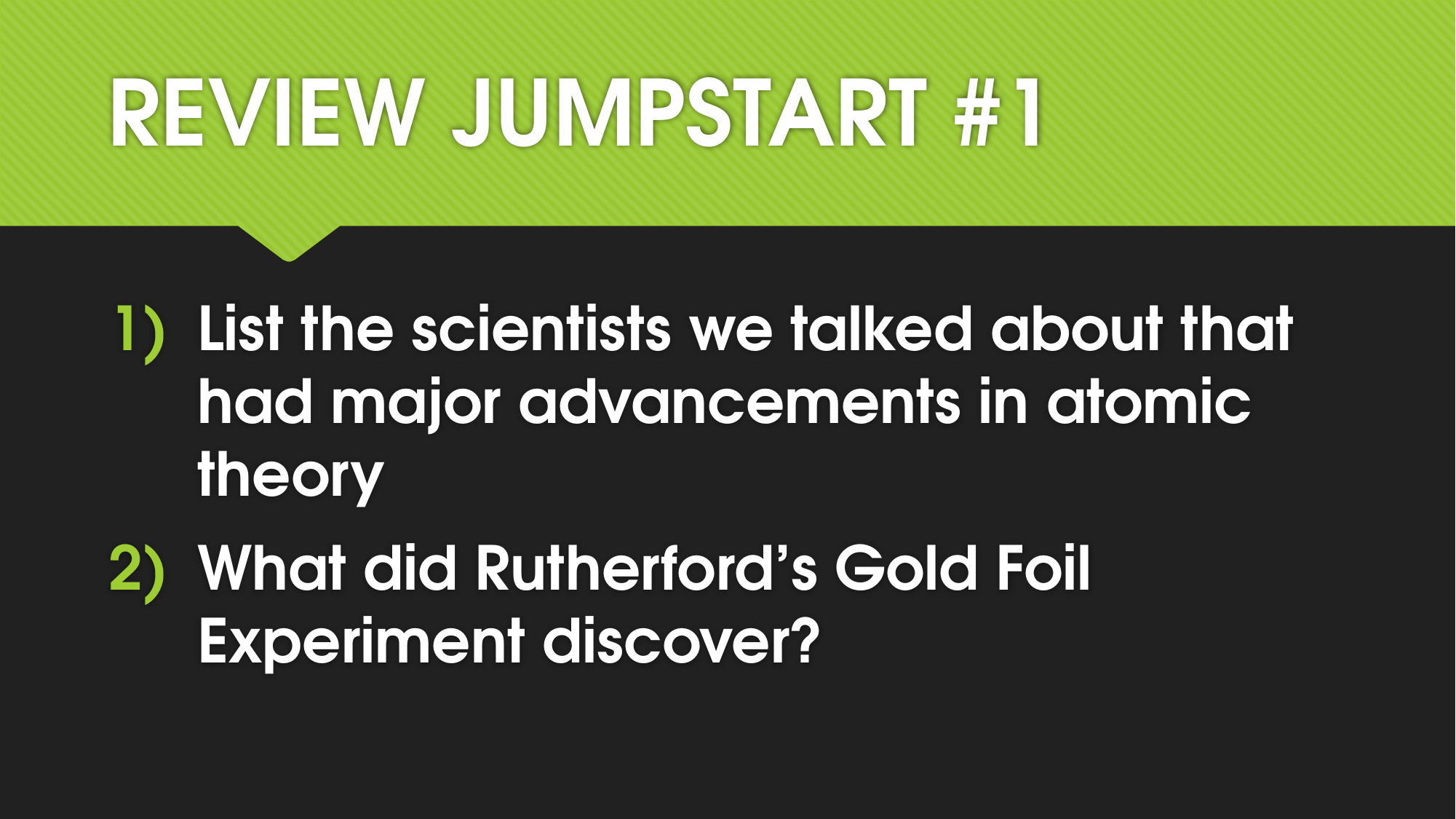

# REVIEW JUMPSTART #1
List the scientists we talked about that had major advancements in atomic theory
What did Rutherford’s Gold Foil Experiment discover?